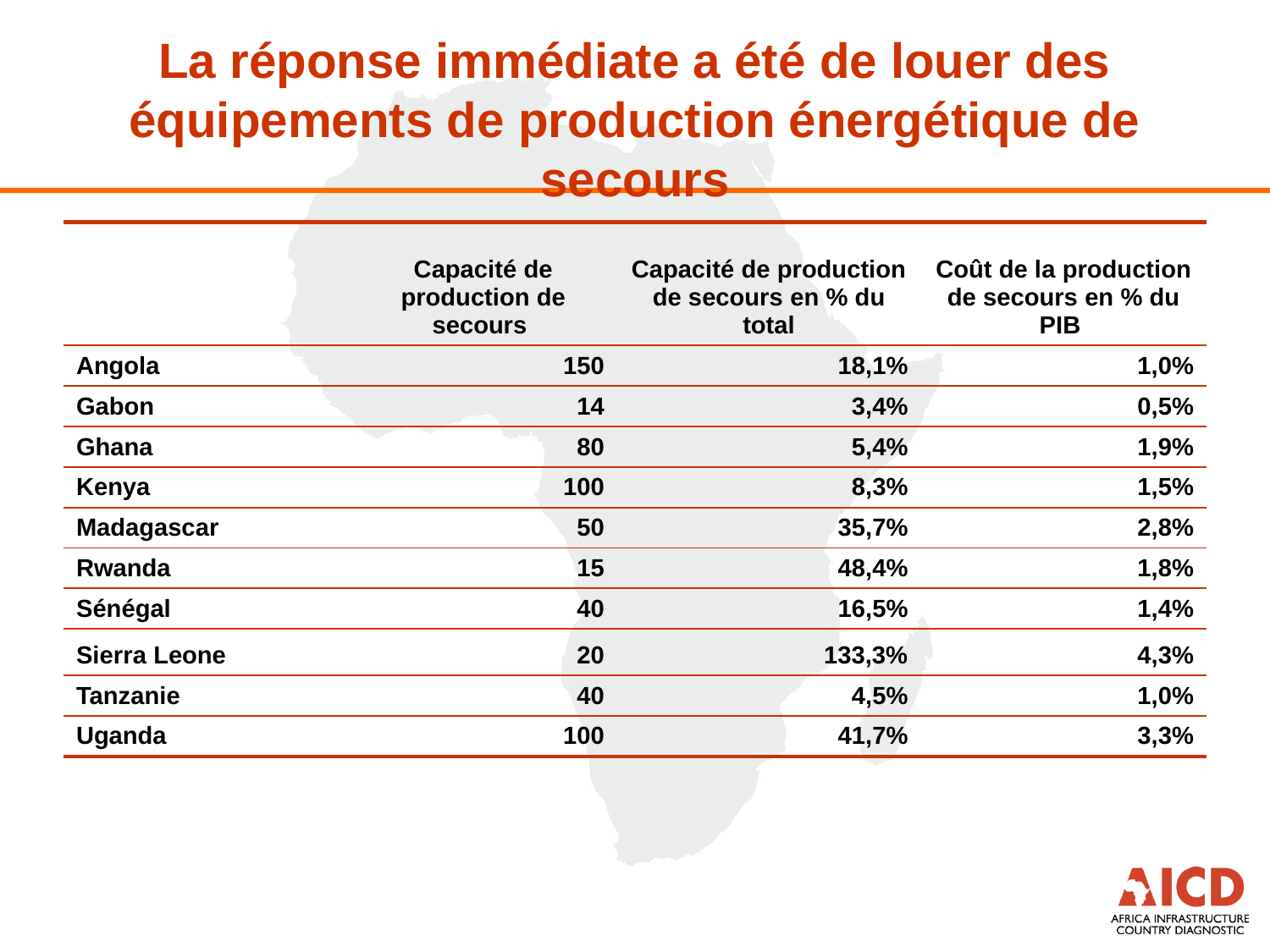

# La réponse immédiate a été de louer des équipements de production énergétique de secours
|  | Capacité de production de secours | Capacité de production de secours en % du total | Coût de la production de secours en % du PIB |
| --- | --- | --- | --- |
| Angola | 150 | 18,1% | 1,0% |
| Gabon | 14 | 3,4% | 0,5% |
| Ghana | 80 | 5,4% | 1,9% |
| Kenya | 100 | 8,3% | 1,5% |
| Madagascar | 50 | 35,7% | 2,8% |
| Rwanda | 15 | 48,4% | 1,8% |
| Sénégal | 40 | 16,5% | 1,4% |
| Sierra Leone | 20 | 133,3% | 4,3% |
| Tanzanie | 40 | 4,5% | 1,0% |
| Uganda | 100 | 41,7% | 3,3% |